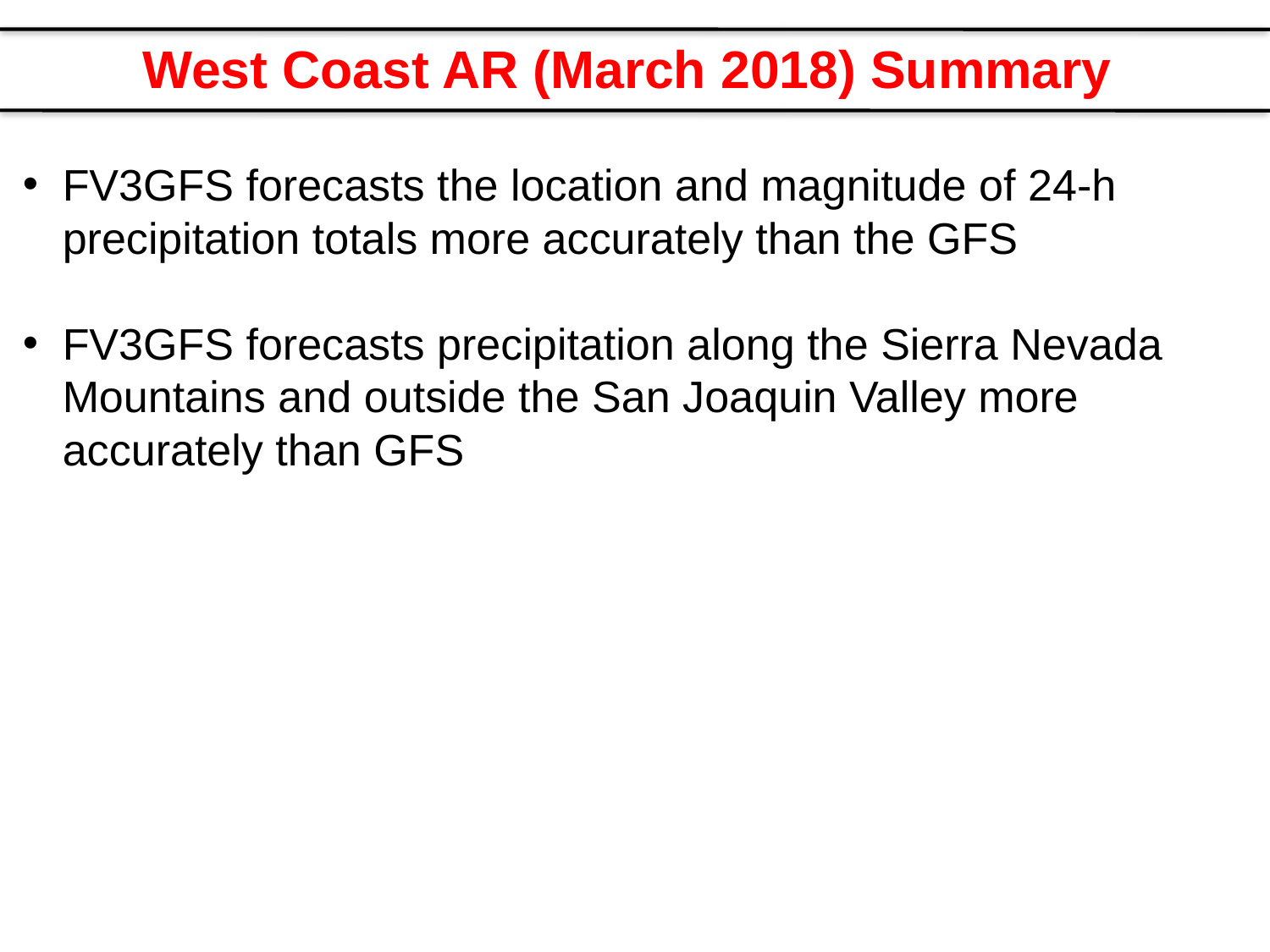

West Coast AR (March 2018) Summary
FV3GFS forecasts the location and magnitude of 24-h precipitation totals more accurately than the GFS

FV3GFS forecasts precipitation along the Sierra Nevada Mountains and outside the San Joaquin Valley more accurately than GFS